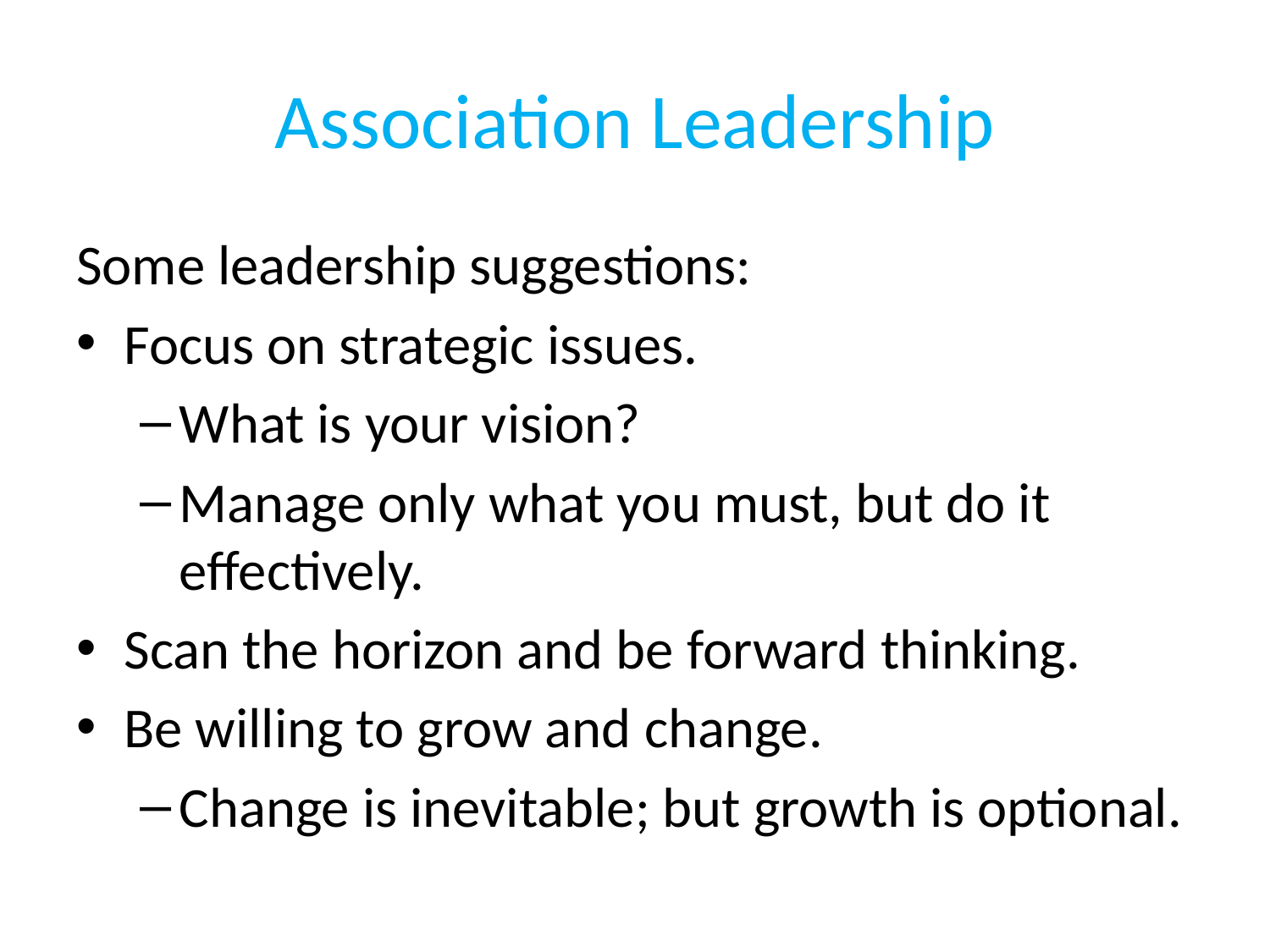

# Association Leadership
Some leadership suggestions:
Focus on strategic issues.
What is your vision?
Manage only what you must, but do it effectively.
Scan the horizon and be forward thinking.
Be willing to grow and change.
Change is inevitable; but growth is optional.